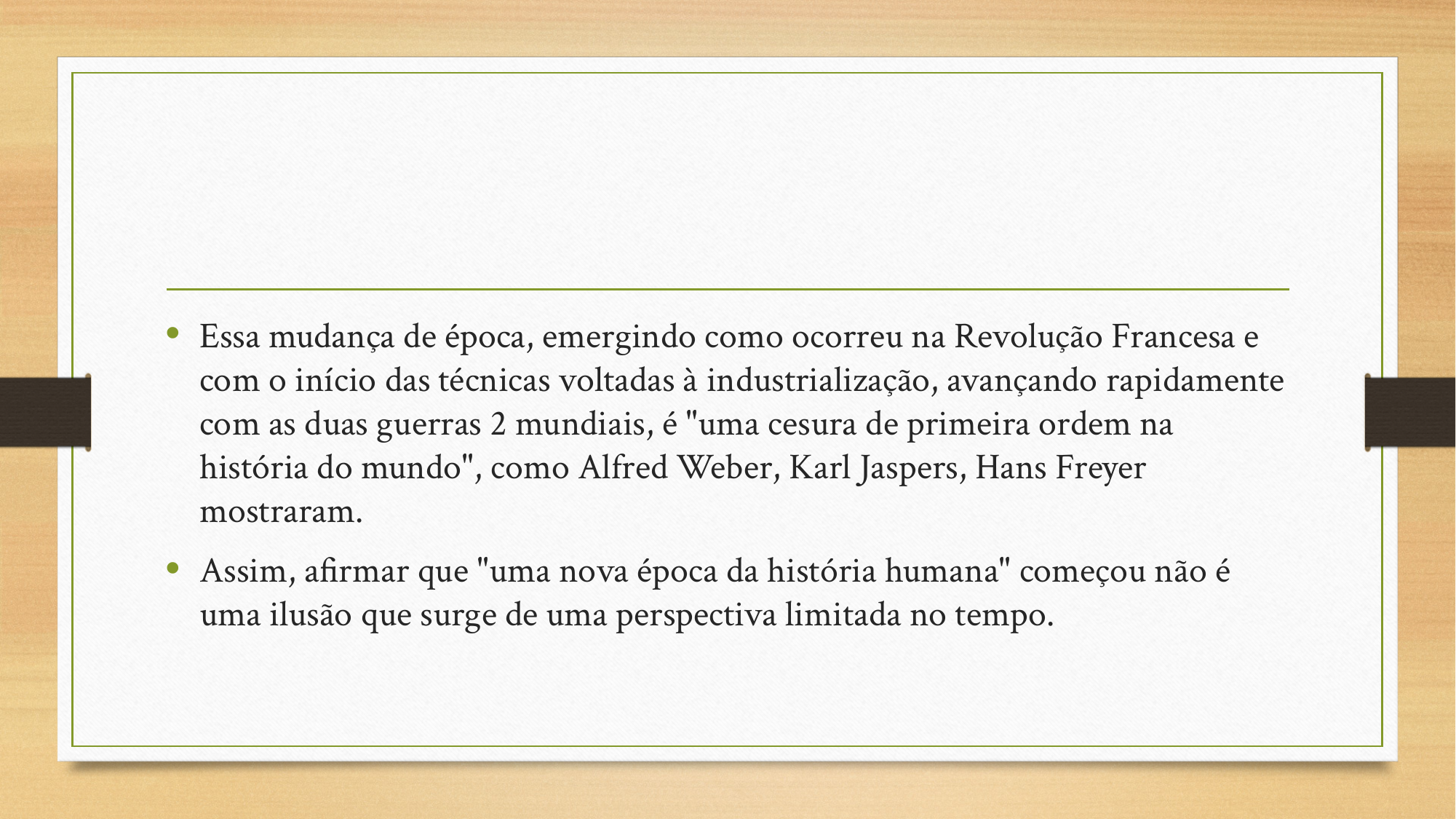

#
Essa mudança de época, emergindo como ocorreu na Revolução Francesa e com o início das técnicas voltadas à industrialização, avançando rapidamente com as duas guerras 2 mundiais, é "uma cesura de primeira ordem na história do mundo", como Alfred Weber, Karl Jaspers, Hans Freyer mostraram.
Assim, afirmar que "uma nova época da história humana" começou não é uma ilusão que surge de uma perspectiva limitada no tempo.